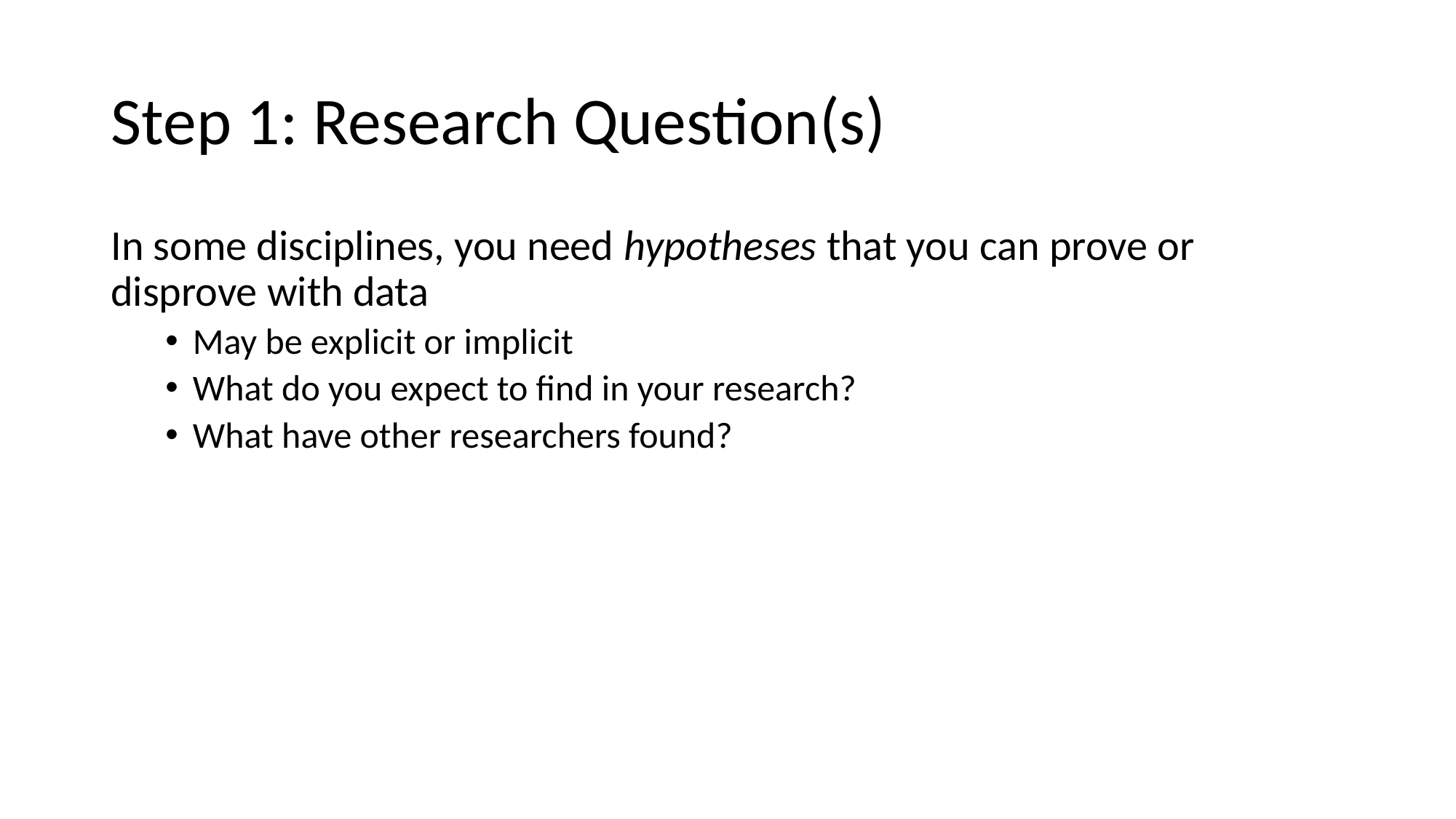

# Step 1: Research Question(s)
In some disciplines, you need hypotheses that you can prove or disprove with data
May be explicit or implicit
What do you expect to find in your research?
What have other researchers found?